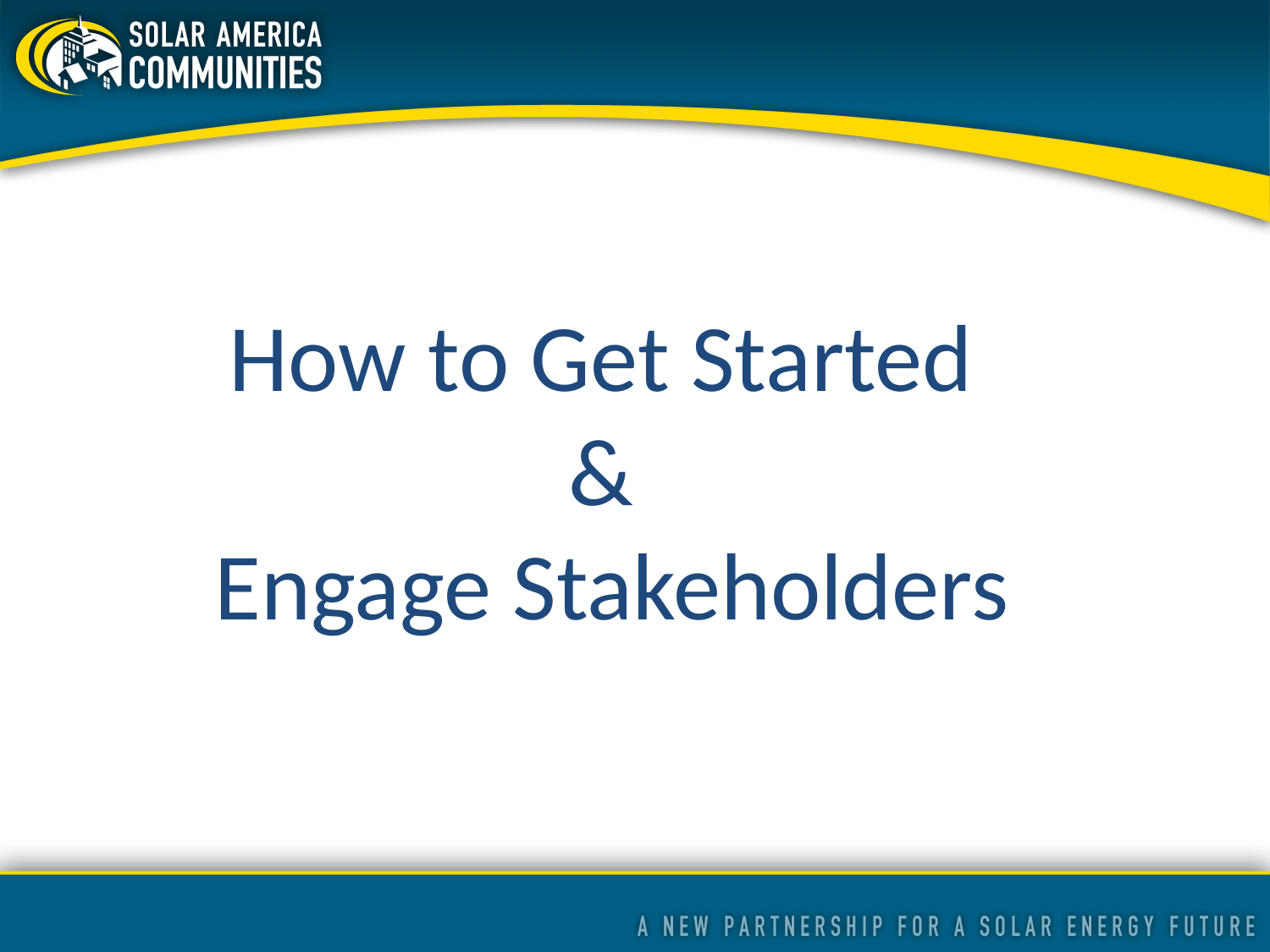

How to Get Started
&
Engage Stakeholders